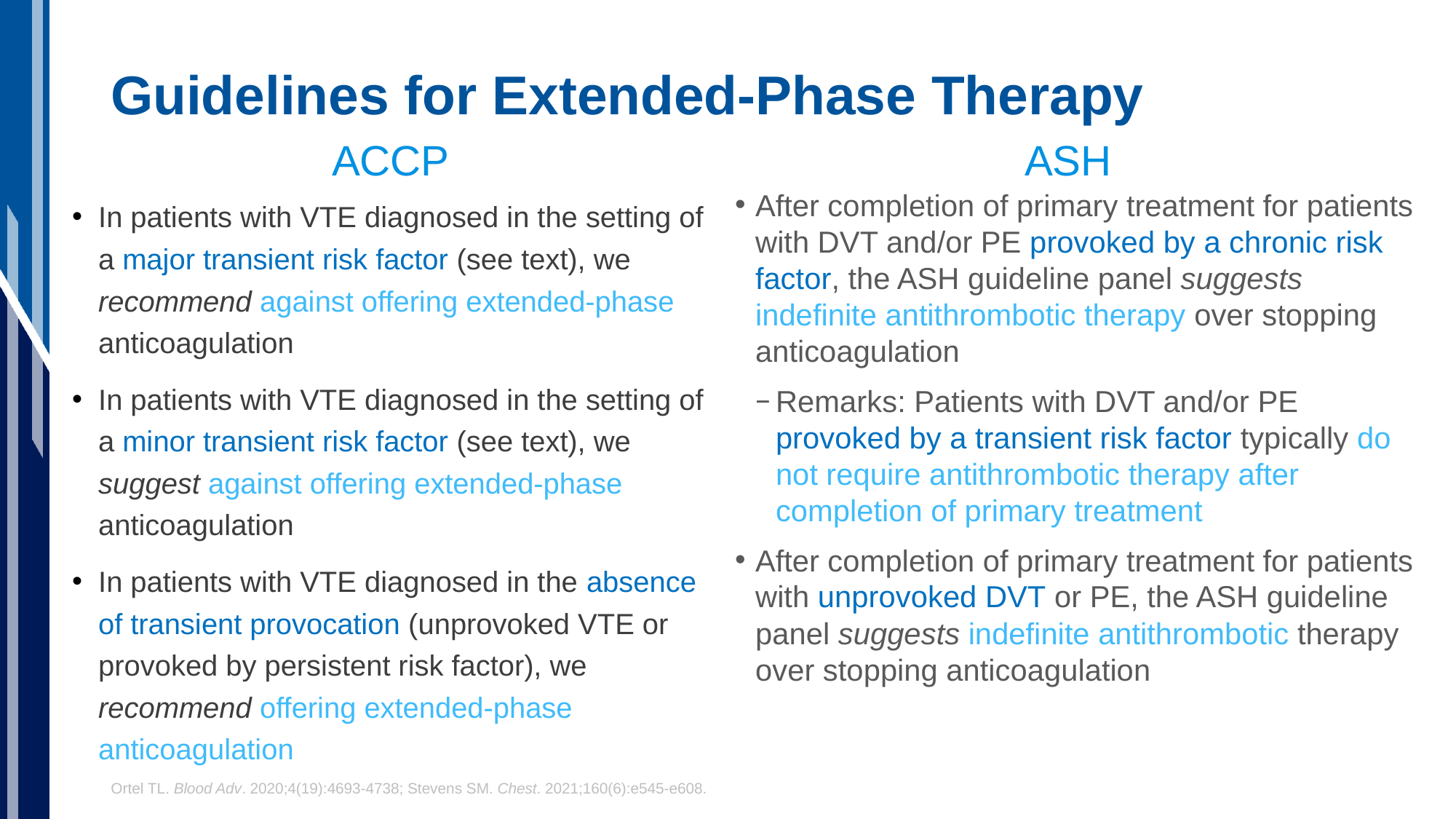

# Guidelines for Extended-Phase Therapy
ACCP
ASH
After completion of primary treatment for patients with DVT and/or PE provoked by a chronic risk factor, the ASH guideline panel suggests indefinite antithrombotic therapy over stopping anticoagulation
Remarks: Patients with DVT and/or PE provoked by a transient risk factor typically do not require antithrombotic therapy after completion of primary treatment
After completion of primary treatment for patients with unprovoked DVT or PE, the ASH guideline panel suggests indefinite antithrombotic therapy over stopping anticoagulation
In patients with VTE diagnosed in the setting of a major transient risk factor (see text), we recommend against offering extended-phase anticoagulation
In patients with VTE diagnosed in the setting of a minor transient risk factor (see text), we suggest against offering extended-phase anticoagulation
In patients with VTE diagnosed in the absence of transient provocation (unprovoked VTE or provoked by persistent risk factor), we recommend offering extended-phase anticoagulation
Ortel TL. Blood Adv. 2020;4(19):4693-4738; Stevens SM. Chest. 2021;160(6):e545-e608.